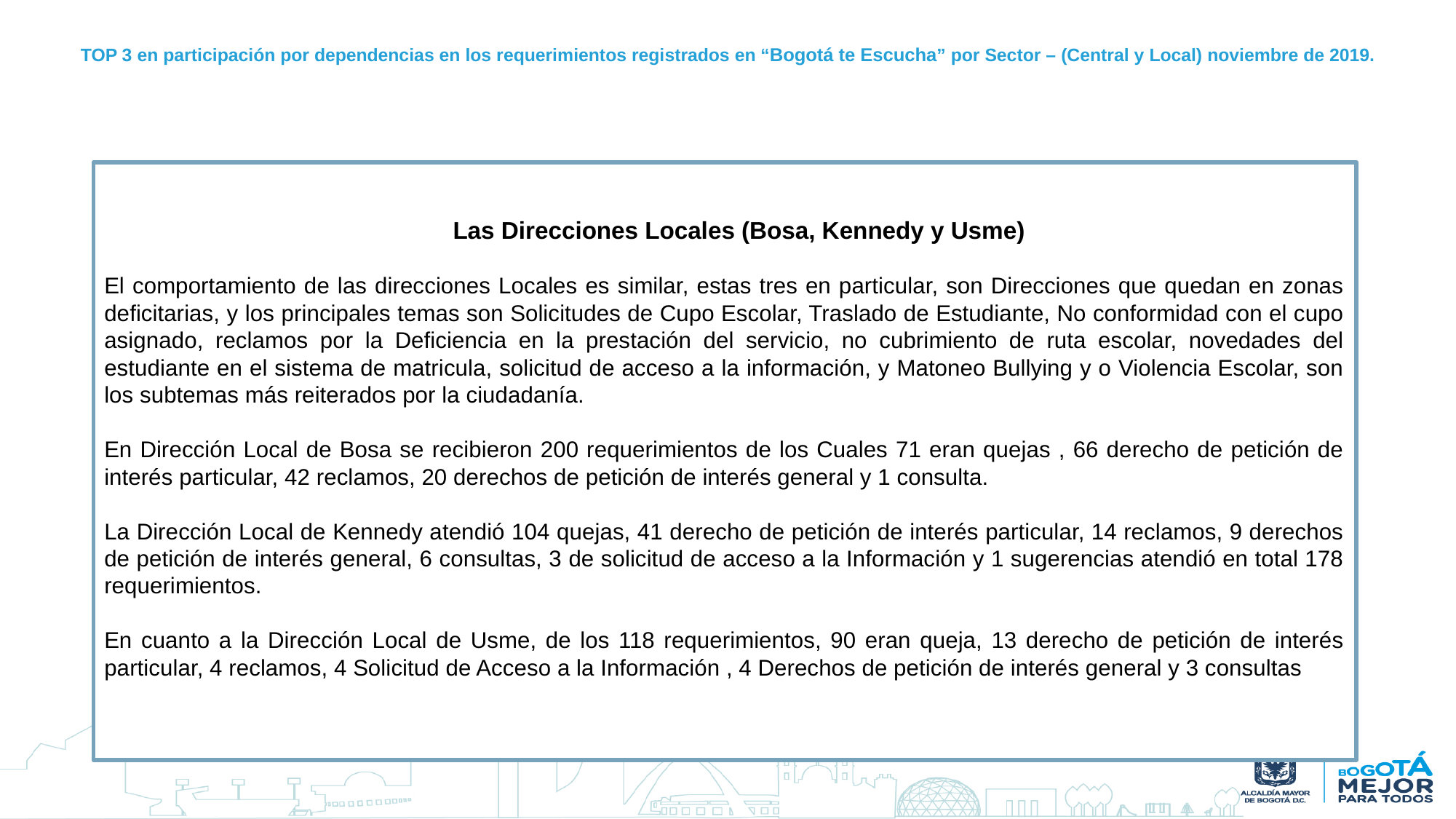

# TOP 3 en participación por dependencias en los requerimientos registrados en “Bogotá te Escucha” por Sector – (Central y Local) noviembre de 2019.
 Las Direcciones Locales (Bosa, Kennedy y Usme)

El comportamiento de las direcciones Locales es similar, estas tres en particular, son Direcciones que quedan en zonas deficitarias, y los principales temas son Solicitudes de Cupo Escolar, Traslado de Estudiante, No conformidad con el cupo asignado, reclamos por la Deficiencia en la prestación del servicio, no cubrimiento de ruta escolar, novedades del estudiante en el sistema de matricula, solicitud de acceso a la información, y Matoneo Bullying y o Violencia Escolar, son los subtemas más reiterados por la ciudadanía.

En Dirección Local de Bosa se recibieron 200 requerimientos de los Cuales 71 eran quejas , 66 derecho de petición de interés particular, 42 reclamos, 20 derechos de petición de interés general y 1 consulta.

La Dirección Local de Kennedy atendió 104 quejas, 41 derecho de petición de interés particular, 14 reclamos, 9 derechos de petición de interés general, 6 consultas, 3 de solicitud de acceso a la Información y 1 sugerencias atendió en total 178 requerimientos.

En cuanto a la Dirección Local de Usme, de los 118 requerimientos, 90 eran queja, 13 derecho de petición de interés particular, 4 reclamos, 4 Solicitud de Acceso a la Información , 4 Derechos de petición de interés general y 3 consultas